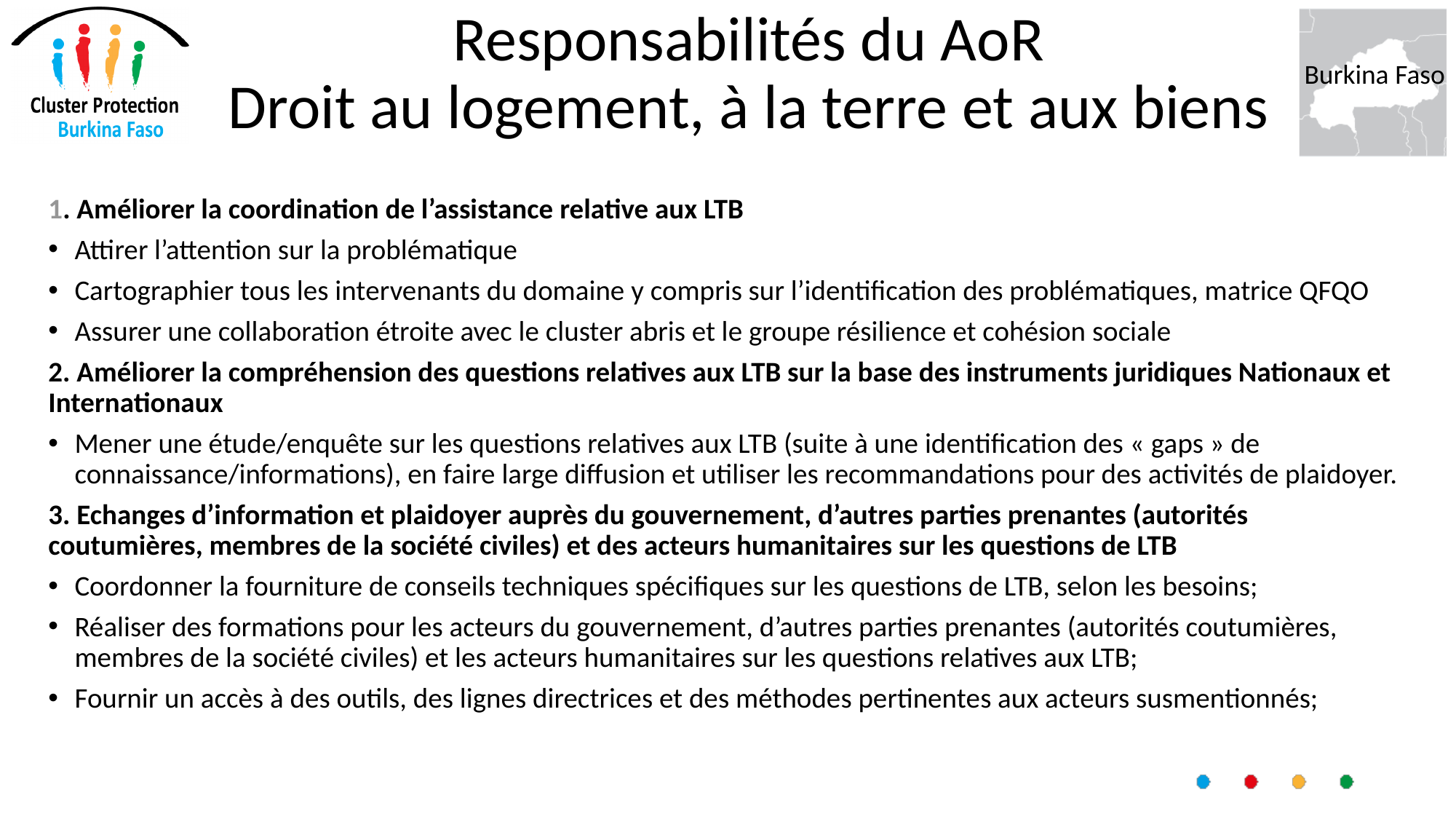

# Responsabilités du AoR Droit au logement, à la terre et aux biens
1. Améliorer la coordination de l’assistance relative aux LTB
Attirer l’attention sur la problématique
Cartographier tous les intervenants du domaine y compris sur l’identification des problématiques, matrice QFQO
Assurer une collaboration étroite avec le cluster abris et le groupe résilience et cohésion sociale
2. Améliorer la compréhension des questions relatives aux LTB sur la base des instruments juridiques Nationaux et Internationaux
Mener une étude/enquête sur les questions relatives aux LTB (suite à une identification des « gaps » de connaissance/informations), en faire large diffusion et utiliser les recommandations pour des activités de plaidoyer.
3. Echanges d’information et plaidoyer auprès du gouvernement, d’autres parties prenantes (autorités coutumières, membres de la société civiles) et des acteurs humanitaires sur les questions de LTB
Coordonner la fourniture de conseils techniques spécifiques sur les questions de LTB, selon les besoins;
Réaliser des formations pour les acteurs du gouvernement, d’autres parties prenantes (autorités coutumières, membres de la société civiles) et les acteurs humanitaires sur les questions relatives aux LTB;
Fournir un accès à des outils, des lignes directrices et des méthodes pertinentes aux acteurs susmentionnés;